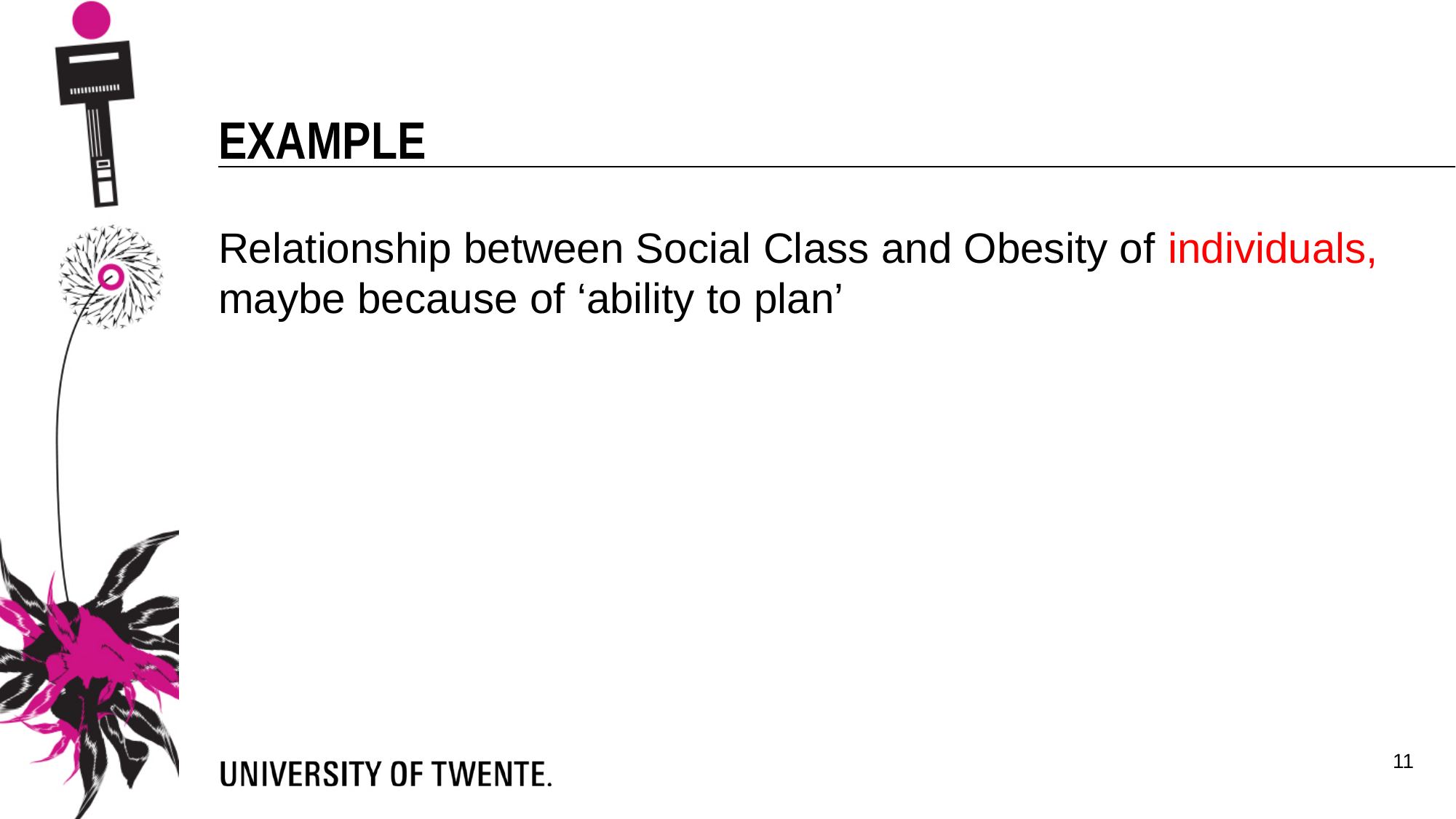

example
Relationship between Social Class and Obesity of individuals, maybe because of ‘ability to plan’
11